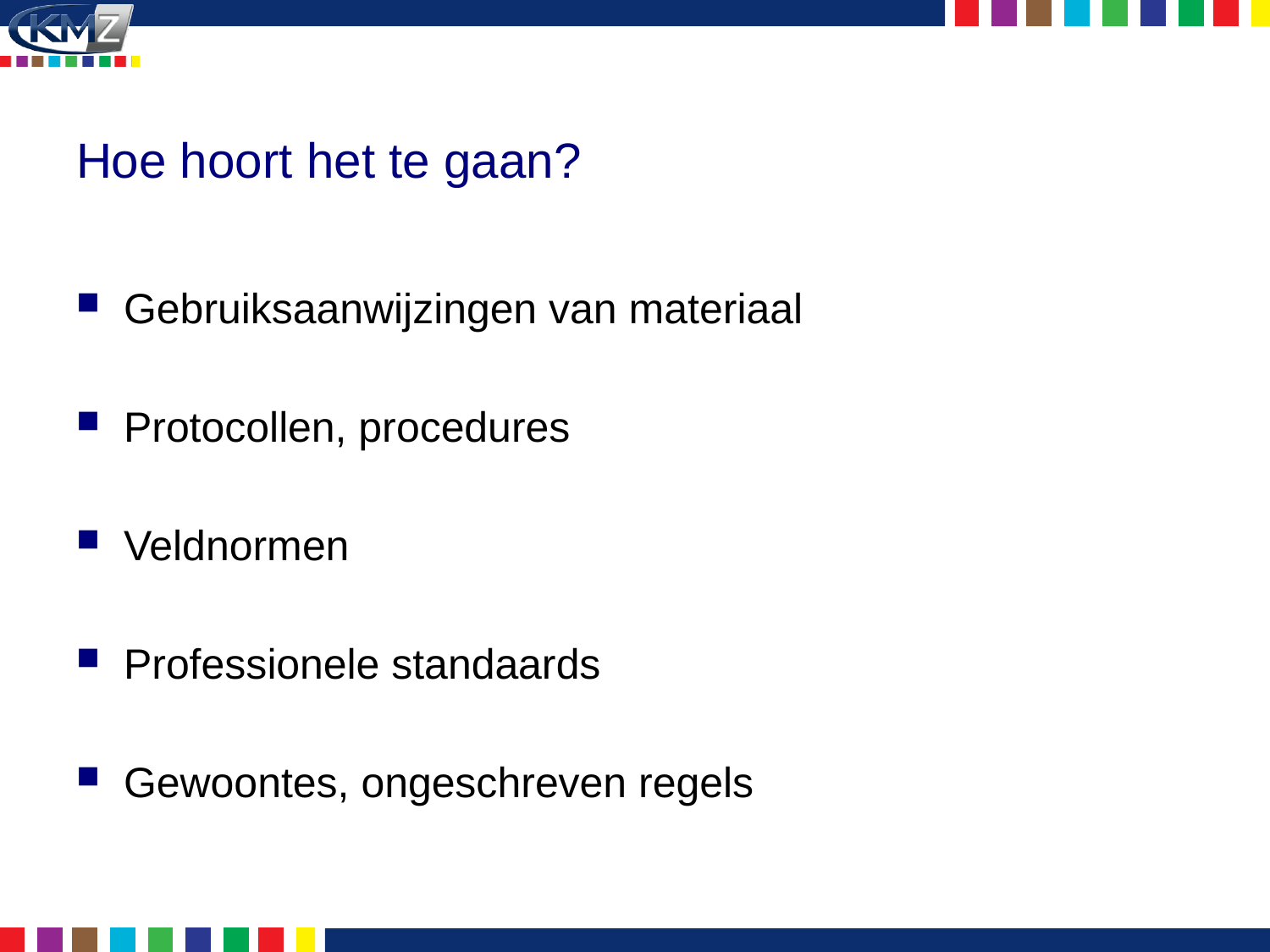

# Hoe hoort het te gaan?
Gebruiksaanwijzingen van materiaal

Protocollen, procedures

Veldnormen

Professionele standaards

Gewoontes, ongeschreven regels